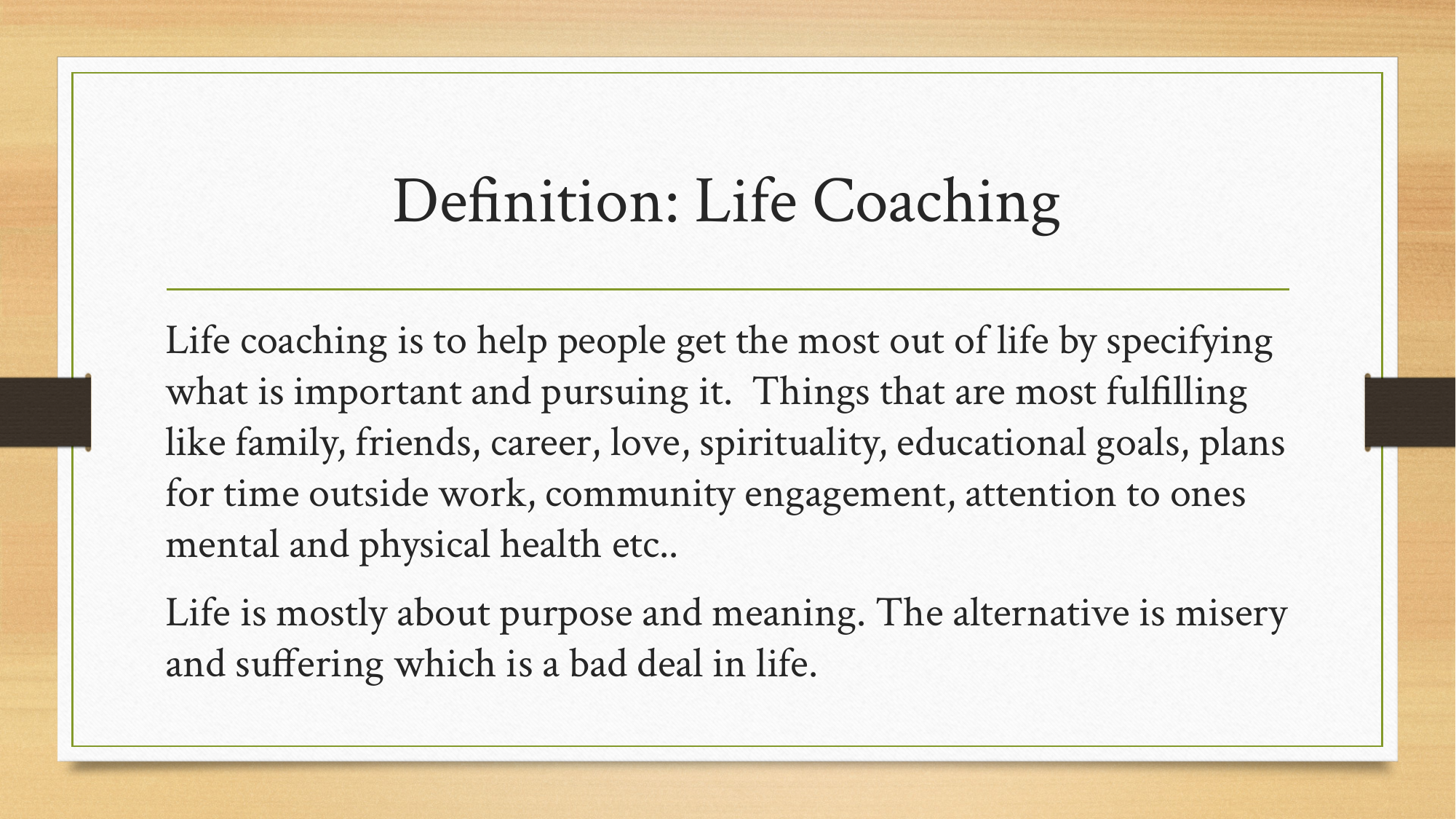

# Definition: Life Coaching
Life coaching is to help people get the most out of life by specifying what is important and pursuing it.  Things that are most fulfilling like family, friends, career, love, spirituality, educational goals, plans for time outside work, community engagement, attention to ones mental and physical health etc..
Life is mostly about purpose and meaning. The alternative is misery and suffering which is a bad deal in life.